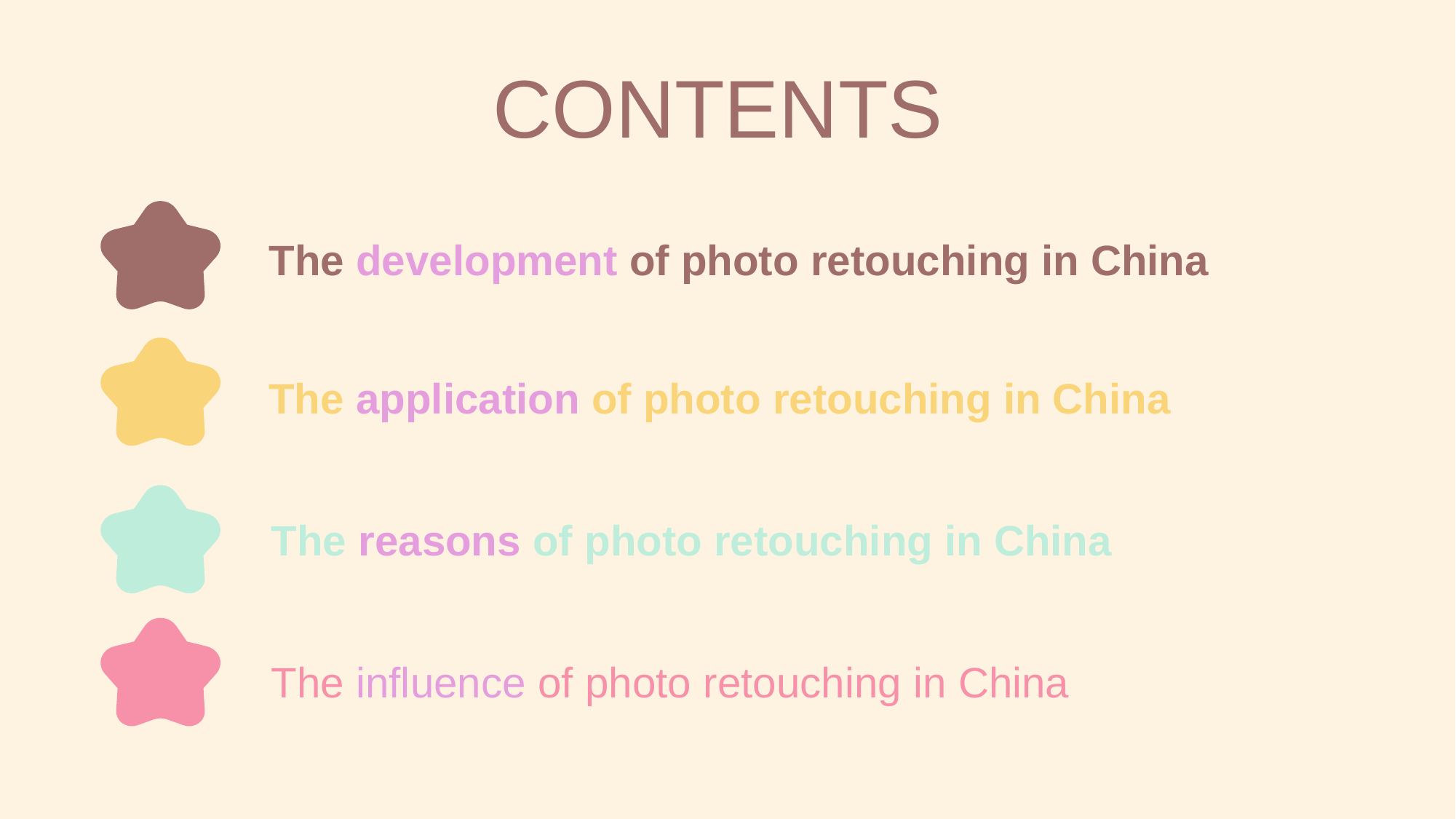

CONTENTS

The development of photo retouching in China

The application of photo retouching in China

The reasons of photo retouching in China

The influence of photo retouching in China